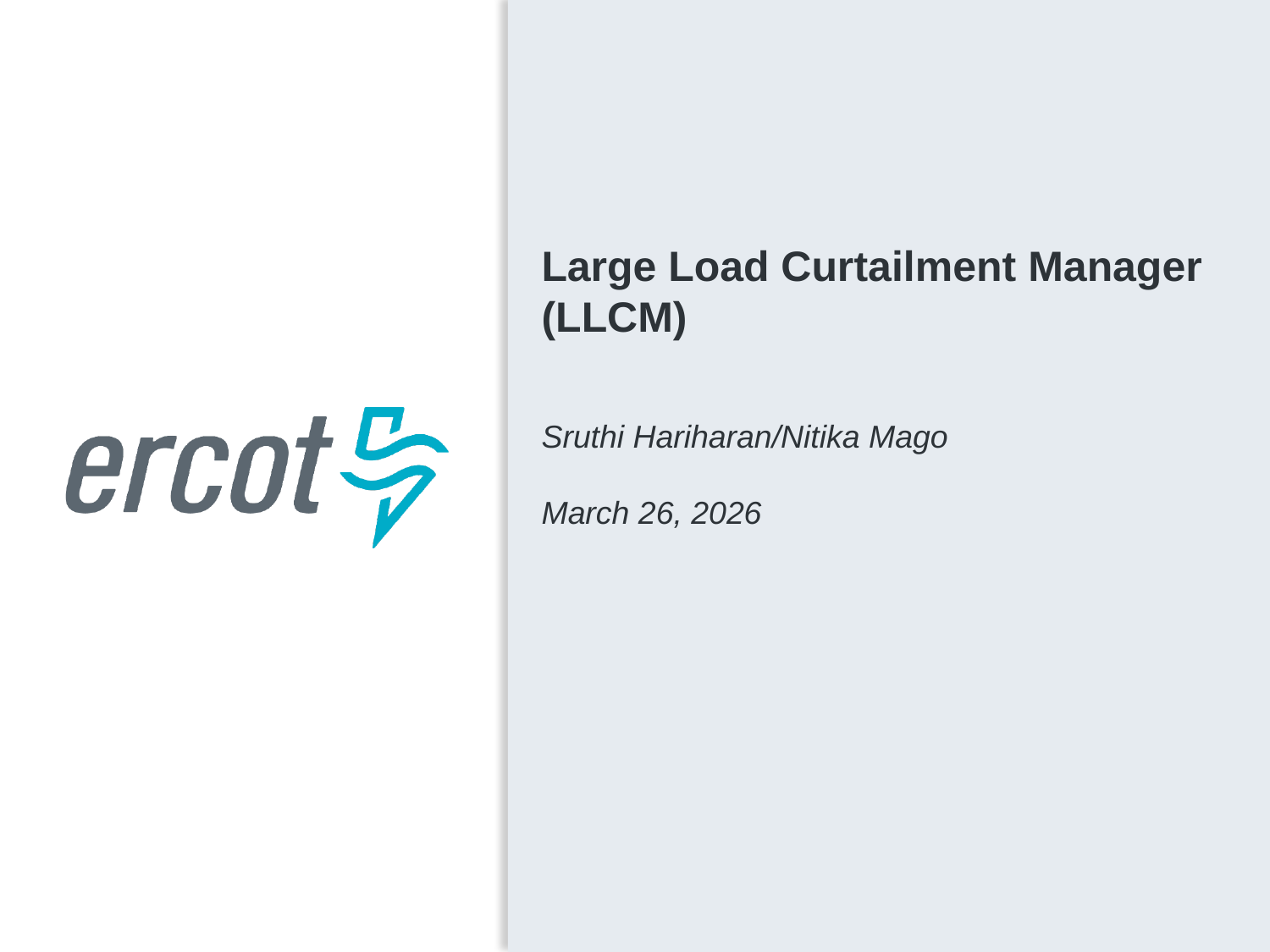

Large Load Curtailment Manager (LLCM)

Sruthi Hariharan/Nitika Mago

March 26, 2026